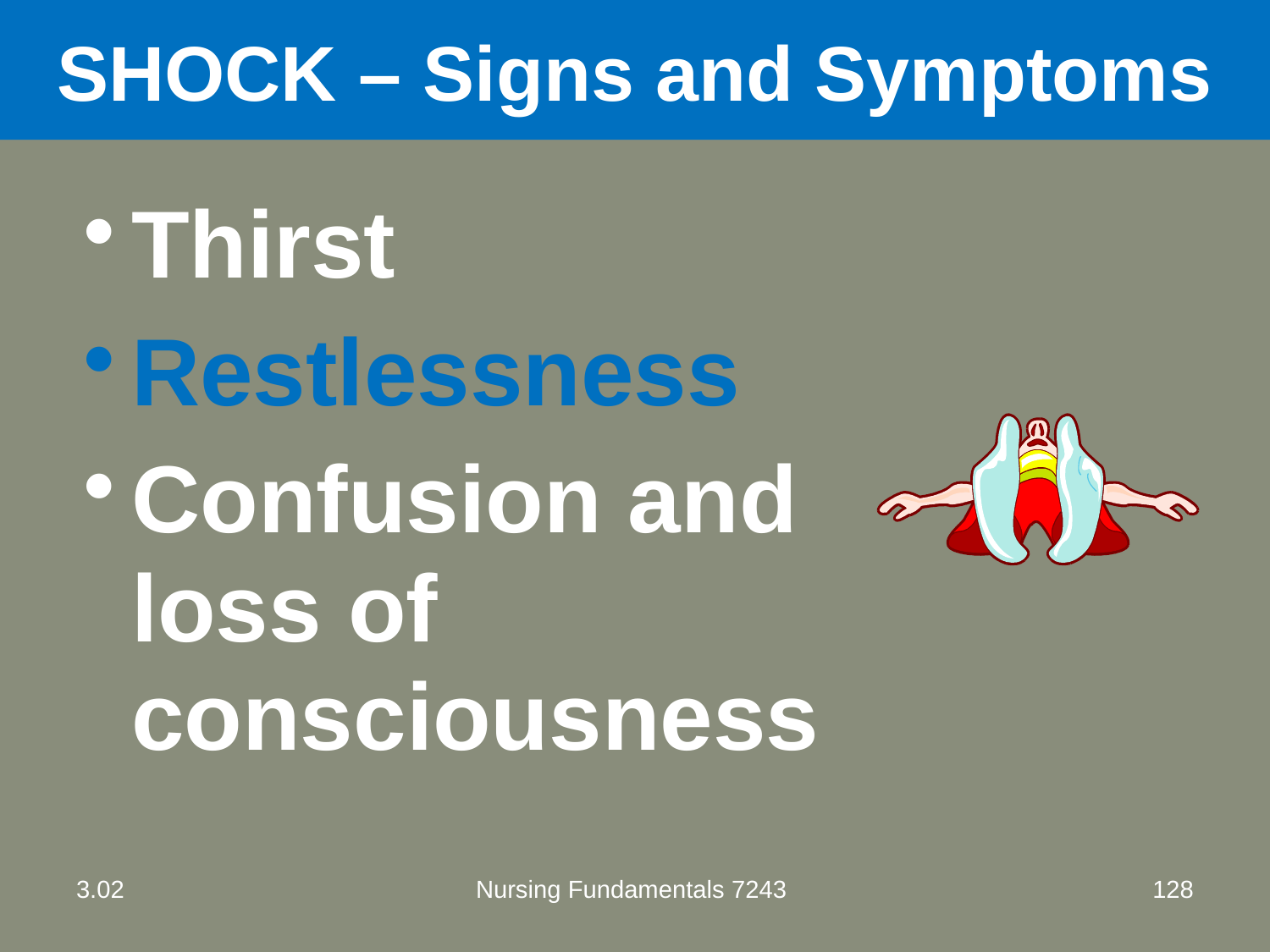

# SHOCK – Signs and Symptoms
Thirst
Restlessness
Confusion and loss of consciousness

3.02
Nursing Fundamentals 7243
128